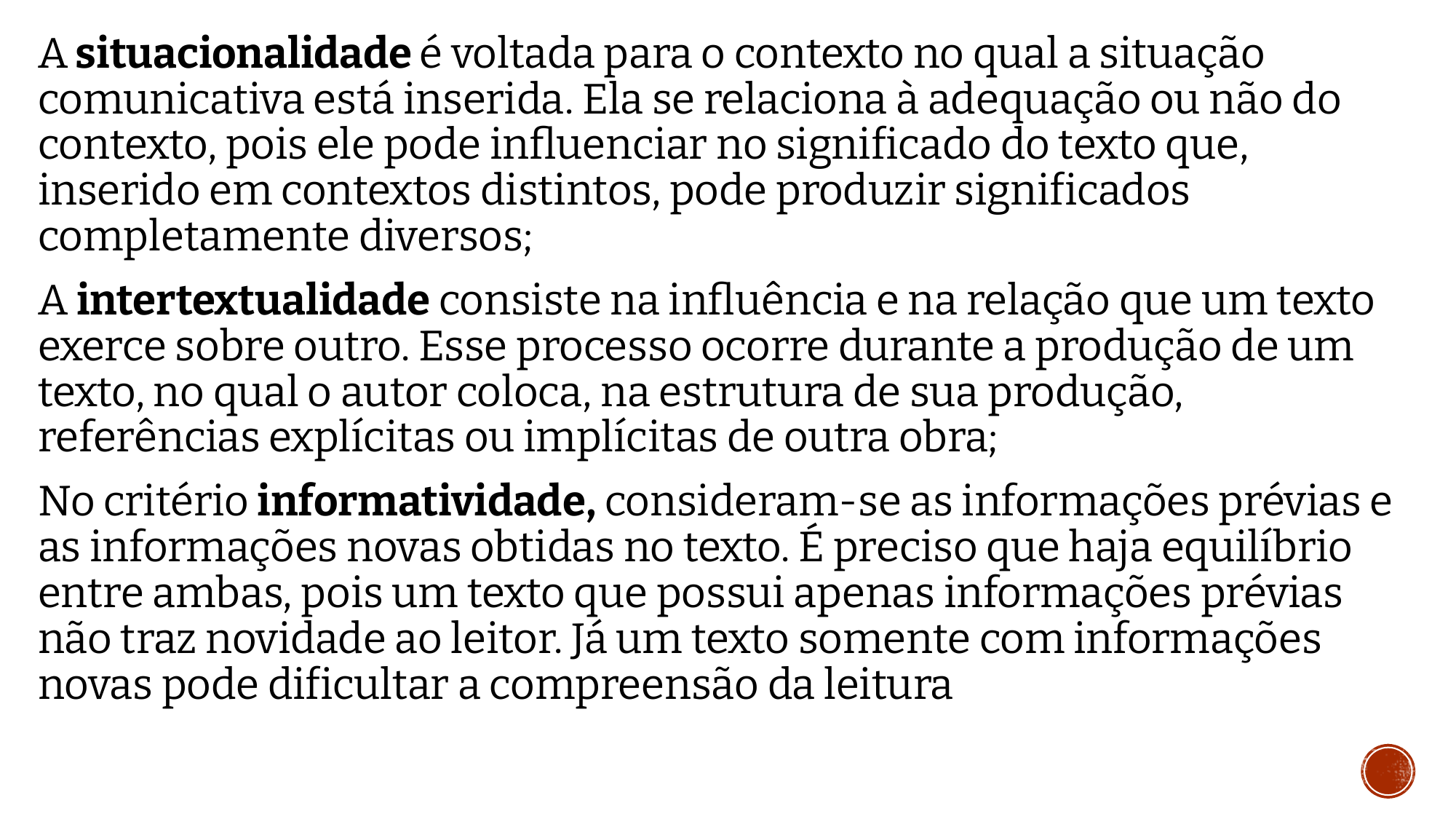

A situacionalidade é voltada para o contexto no qual a situação comunicativa está inserida. Ela se relaciona à adequação ou não do contexto, pois ele pode influenciar no significado do texto que, inserido em contextos distintos, pode produzir significados completamente diversos;
A intertextualidade consiste na influência e na relação que um texto exerce sobre outro. Esse processo ocorre durante a produção de um texto, no qual o autor coloca, na estrutura de sua produção, referências explícitas ou implícitas de outra obra;
No critério informatividade, consideram-se as informações prévias e as informações novas obtidas no texto. É preciso que haja equilíbrio entre ambas, pois um texto que possui apenas informações prévias não traz novidade ao leitor. Já um texto somente com informações novas pode dificultar a compreensão da leitura